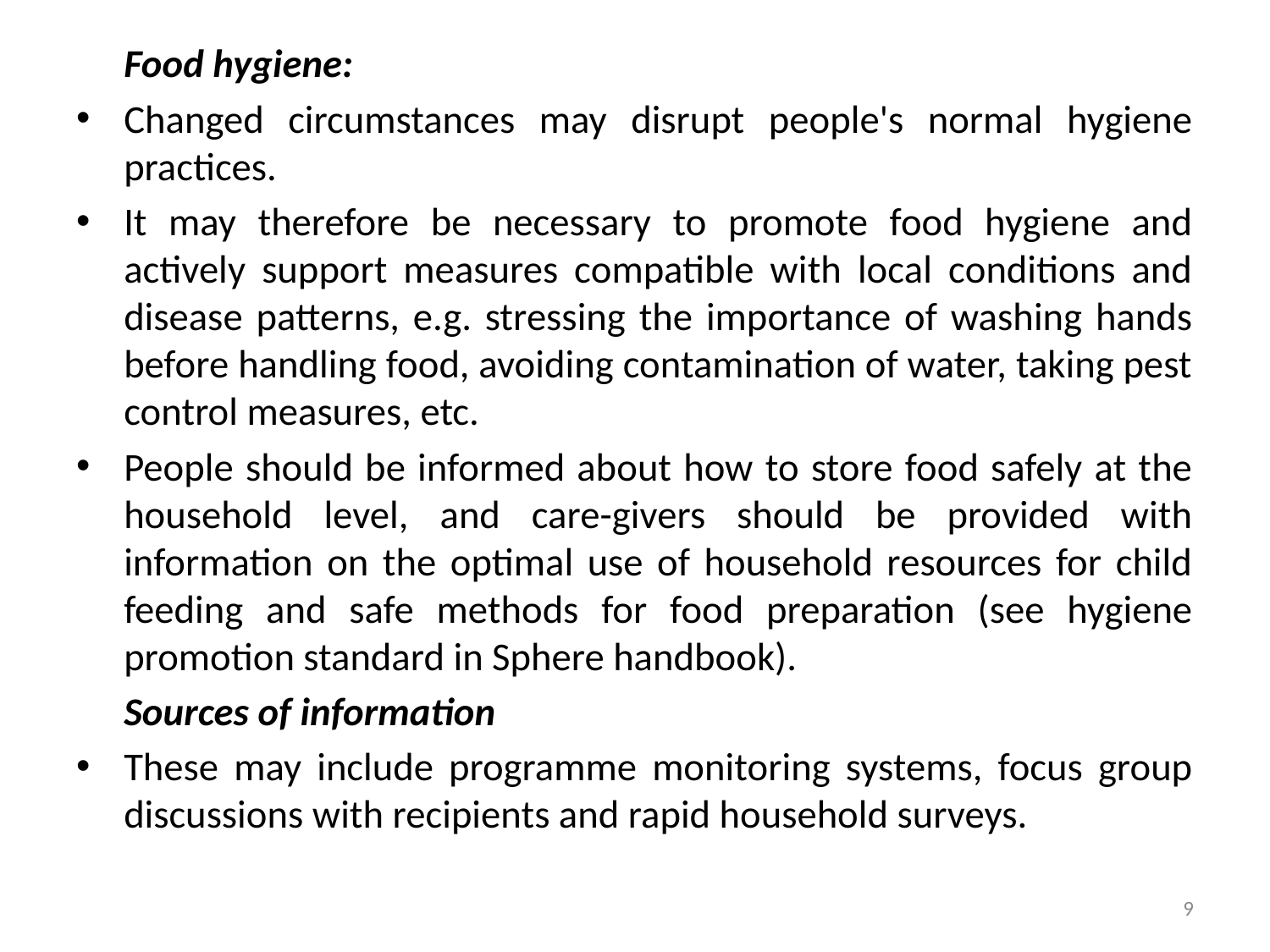

Food hygiene:
Changed circumstances may disrupt people's normal hygiene practices.
It may therefore be necessary to promote food hygiene and actively support measures compatible with local conditions and disease patterns, e.g. stressing the importance of washing hands before handling food, avoiding contamination of water, taking pest control measures, etc.
People should be informed about how to store food safely at the household level, and care-givers should be provided with information on the optimal use of household resources for child feeding and safe methods for food preparation (see hygiene promotion standard in Sphere handbook).
	Sources of information
These may include programme monitoring systems, focus group discussions with recipients and rapid household surveys.

9